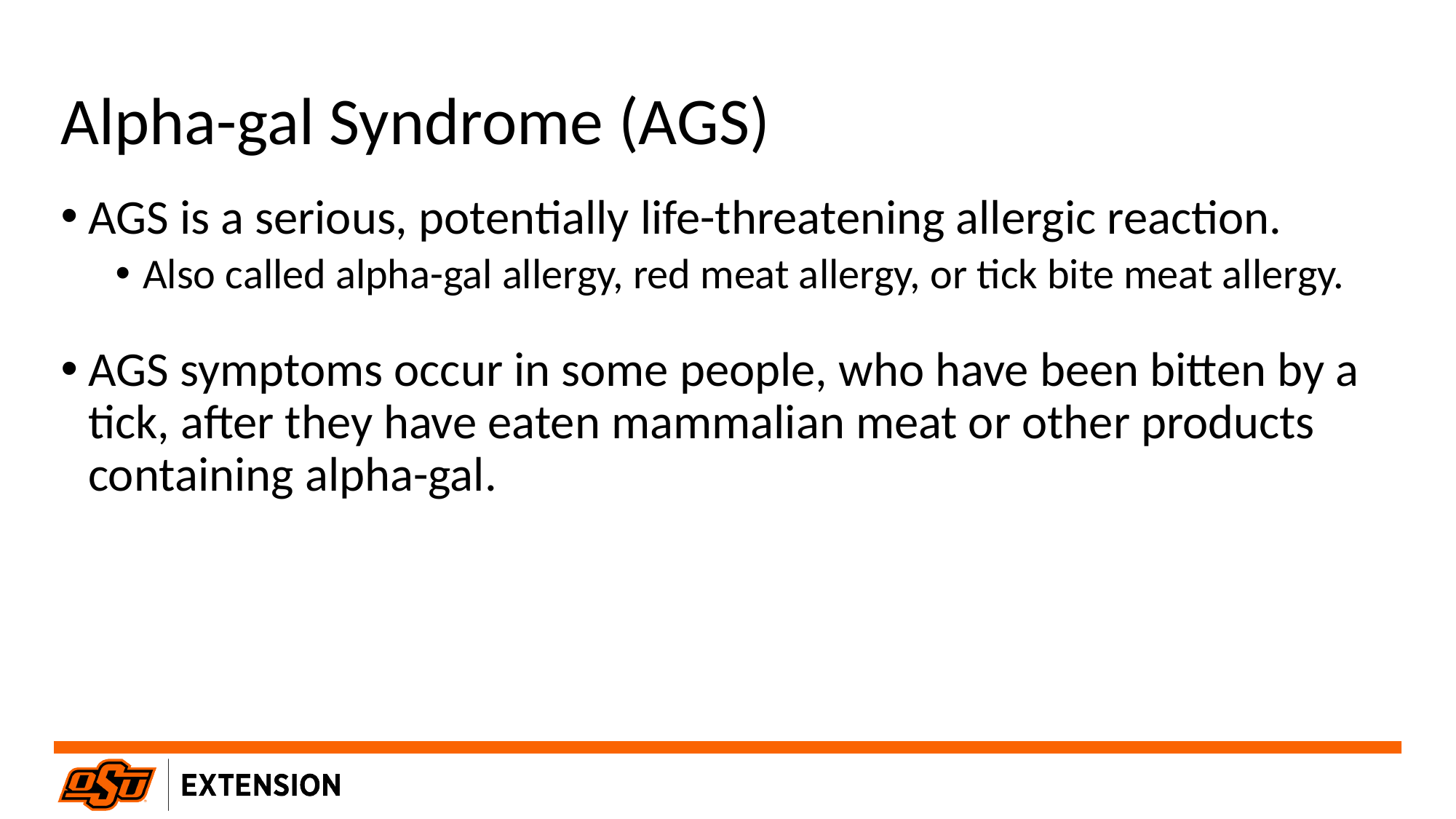

# Alpha-gal Syndrome (AGS)
AGS is a serious, potentially life-threatening allergic reaction.
Also called alpha-gal allergy, red meat allergy, or tick bite meat allergy.

AGS symptoms occur in some people, who have been bitten by a tick, after they have eaten mammalian meat or other products containing alpha-gal.